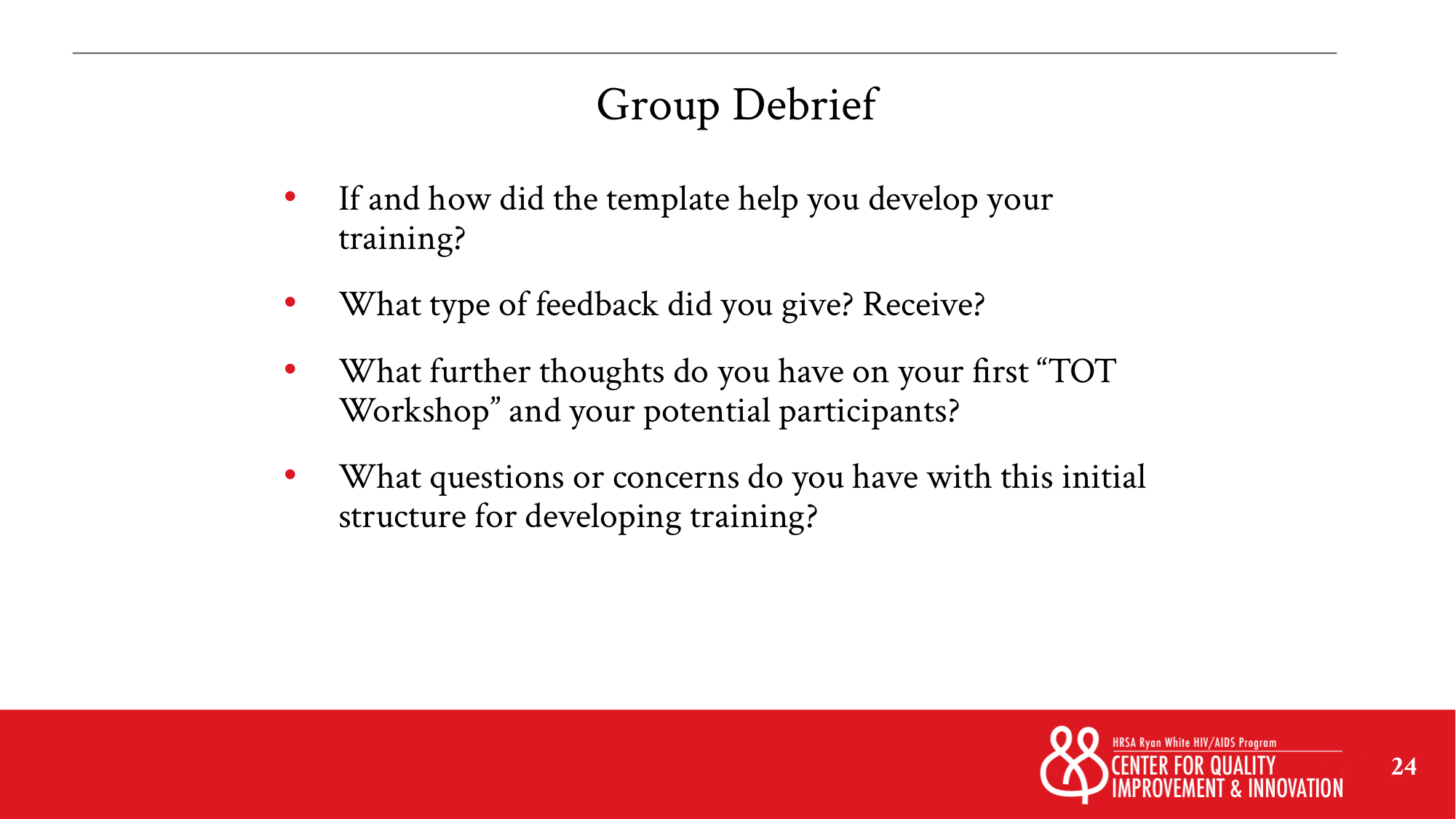

# Group Debrief
If and how did the template help you develop your training?
What type of feedback did you give? Receive?
What further thoughts do you have on your first “TOT Workshop” and your potential participants?
What questions or concerns do you have with this initial structure for developing training?